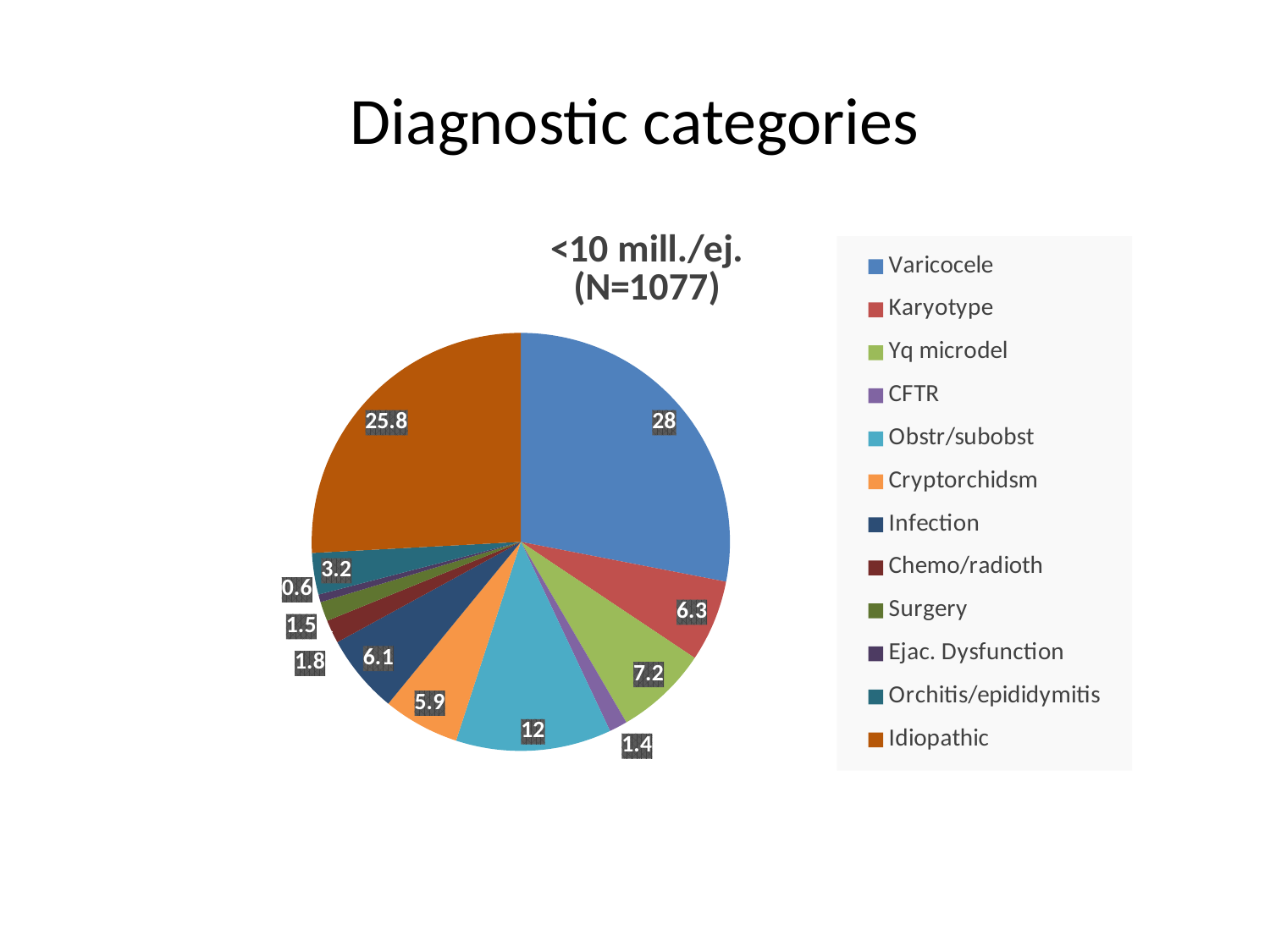

# Diagnostic categories

### Chart: <10 mill./ej.
(N=1077)

| Category | % |
|---|---|
| Varicocele | 28.0 |
| Karyotype | 6.3 |
| Yq microdel | 7.2 |
| CFTR | 1.4 |
| Obstr/subobst | 12.0 |
| Cryptorchidsm | 5.9 |
| Infection | 6.1 |
| Chemo/radioth | 1.8 |
| Surgery | 1.5 |
| Ejac. Dysfunction | 0.6 |
| Orchitis/epididymitis | 3.2 |
| Idiopathic | 25.8 |